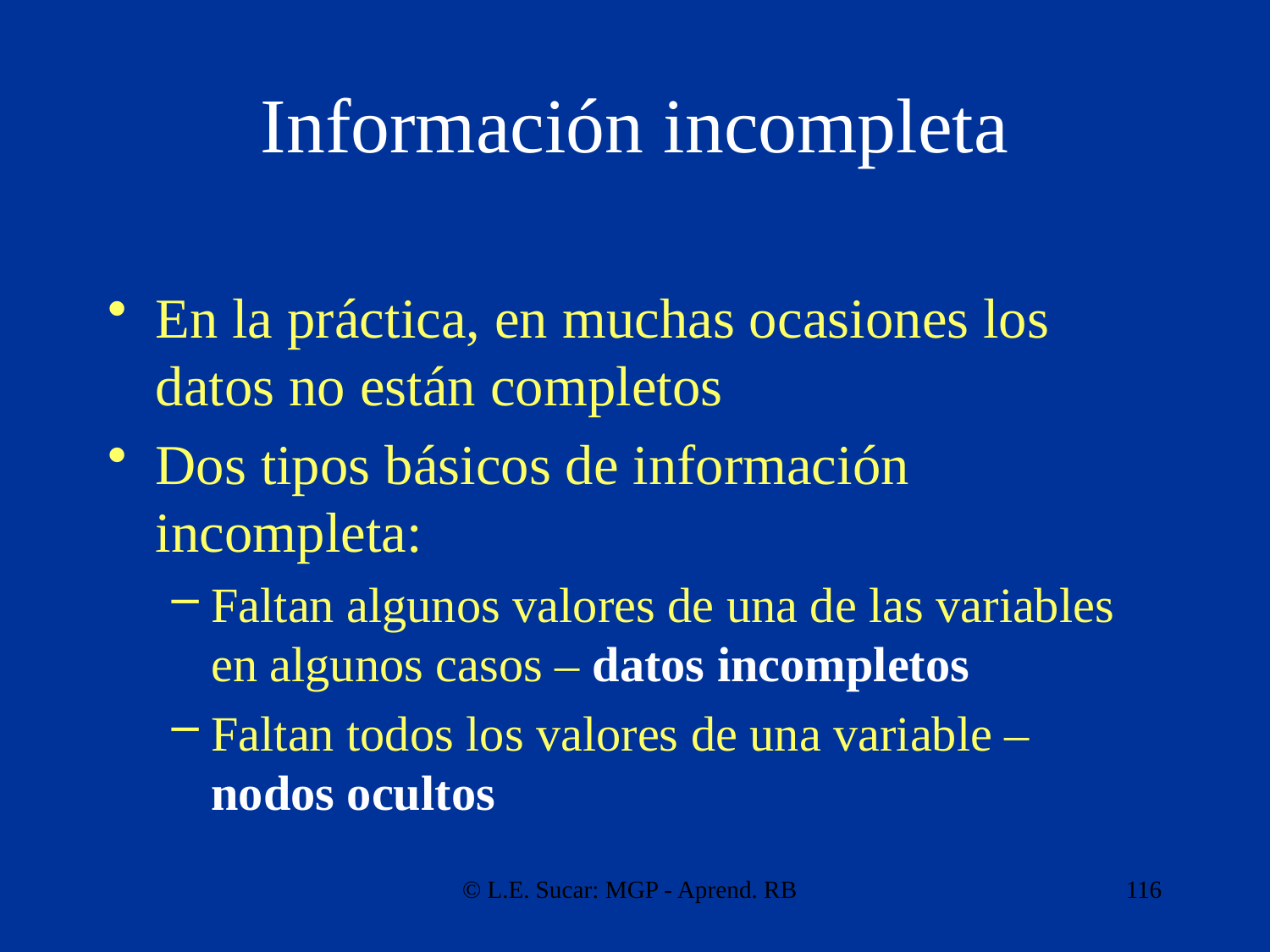

# Información incompleta
En la práctica, en muchas ocasiones los datos no están completos
Dos tipos básicos de información incompleta:
Faltan algunos valores de una de las variables en algunos casos – datos incompletos
Faltan todos los valores de una variable –  nodos ocultos
© L.E. Sucar: MGP - Aprend. RB
116